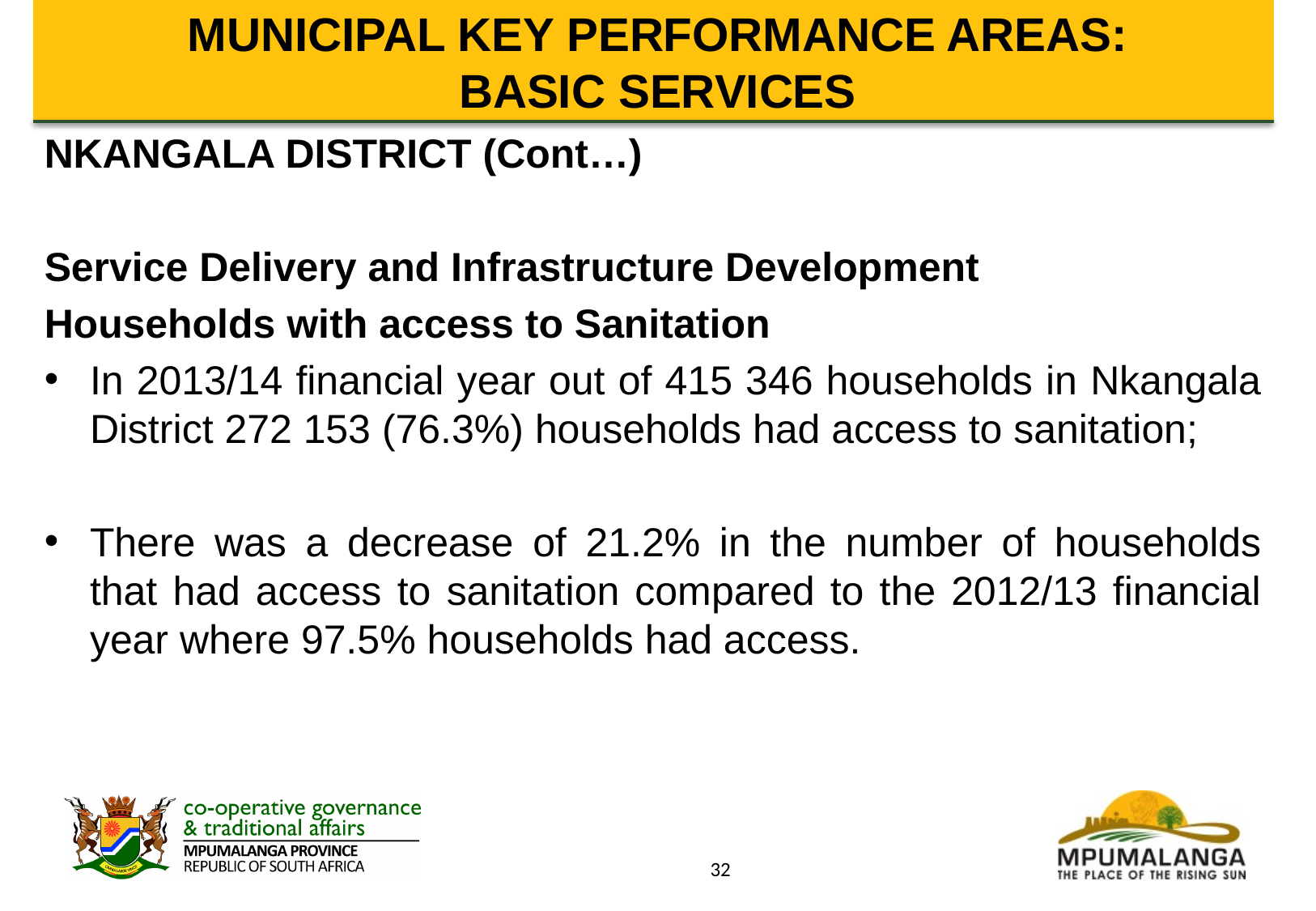

# MUNICIPAL KEY PERFORMANCE AREAS: BASIC SERVICES
NKANGALA DISTRICT (Cont…)

Service Delivery and Infrastructure Development
Households with access to Sanitation
In 2013/14 financial year out of 415 346 households in Nkangala District 272 153 (76.3%) households had access to sanitation;

There was a decrease of 21.2% in the number of households that had access to sanitation compared to the 2012/13 financial year where 97.5% households had access.

32